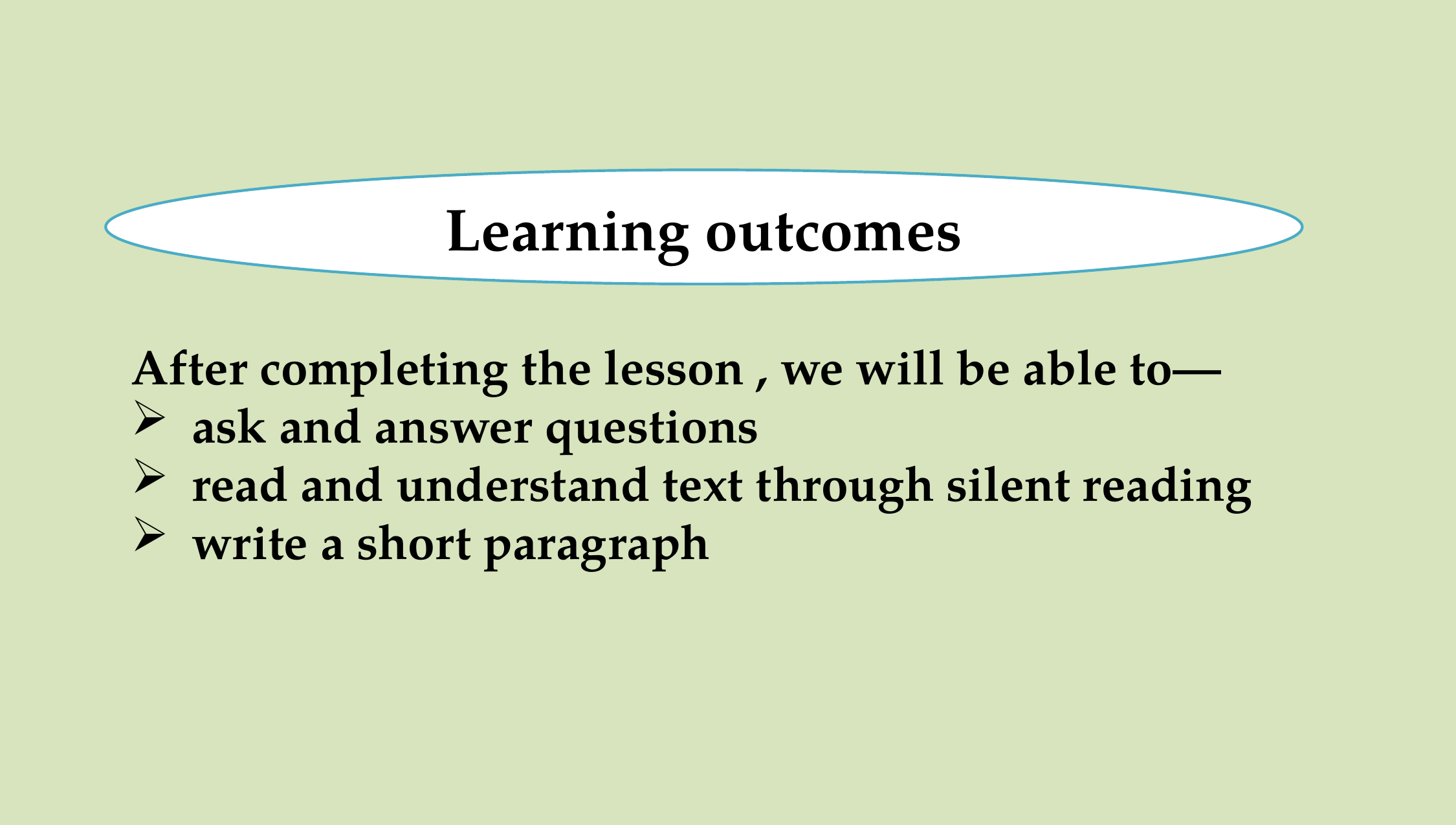

Learning outcomes
After completing the lesson , we will be able to—
ask and answer questions
read and understand text through silent reading
write a short paragraph